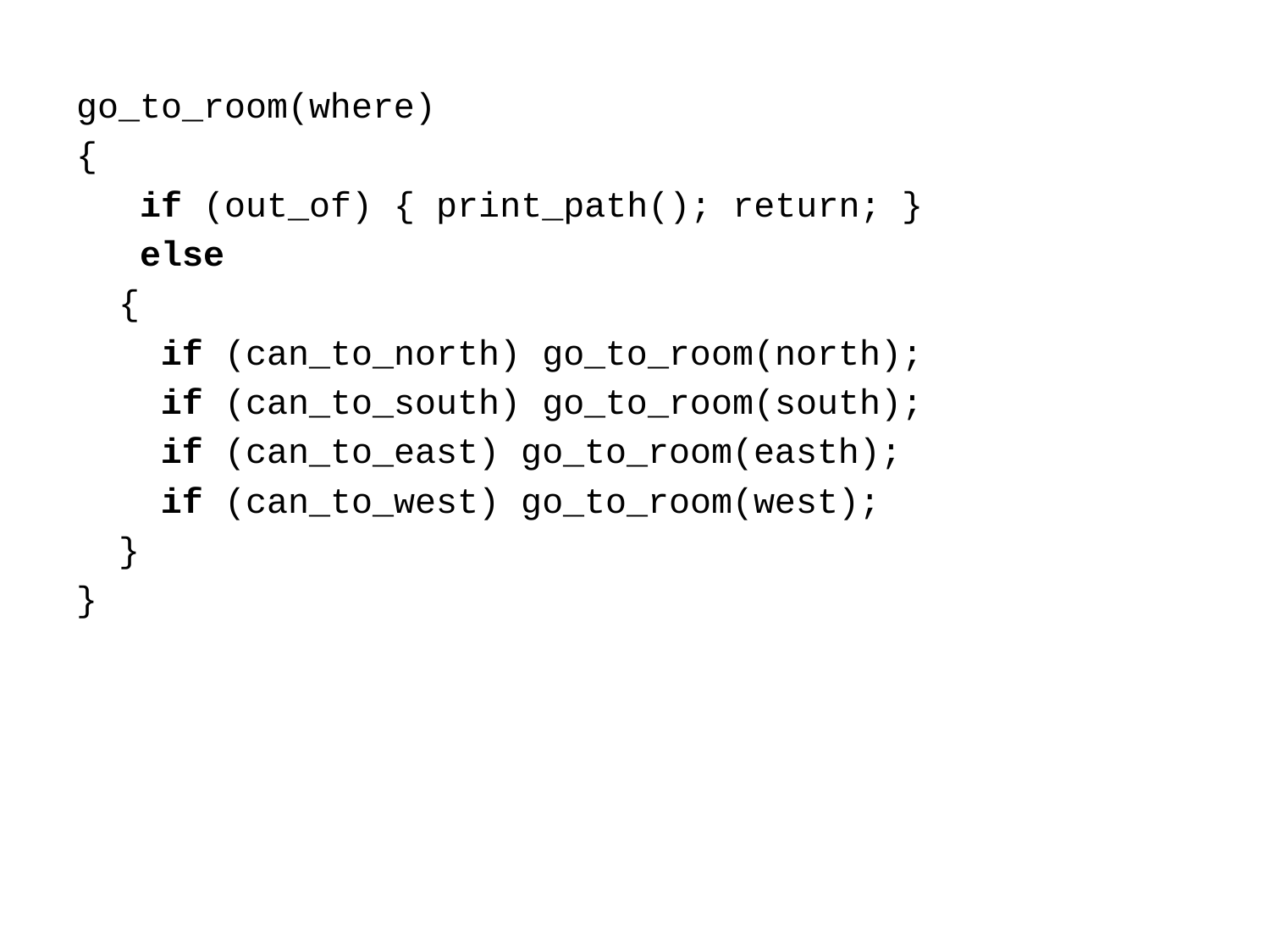

go_to_room(where)
{
   if (out_of) { print_path(); return; }
   else
  {
    if (can_to_north) go_to_room(north);
    if (can_to_south) go_to_room(south);
    if (can_to_east) go_to_room(easth);
    if (can_to_west) go_to_room(west);
  }
}